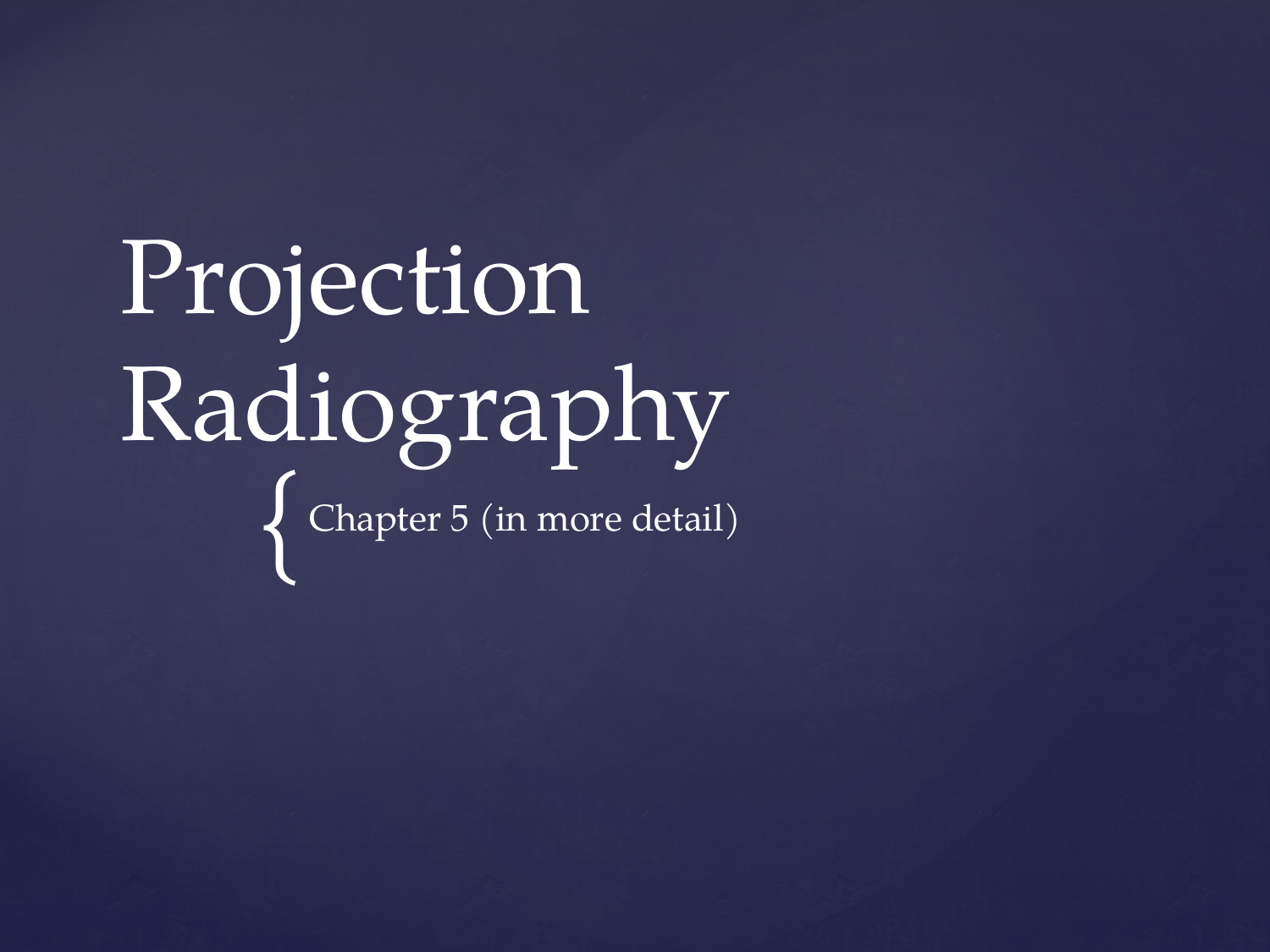

# Projection Radiography
Chapter 5 (in more detail)